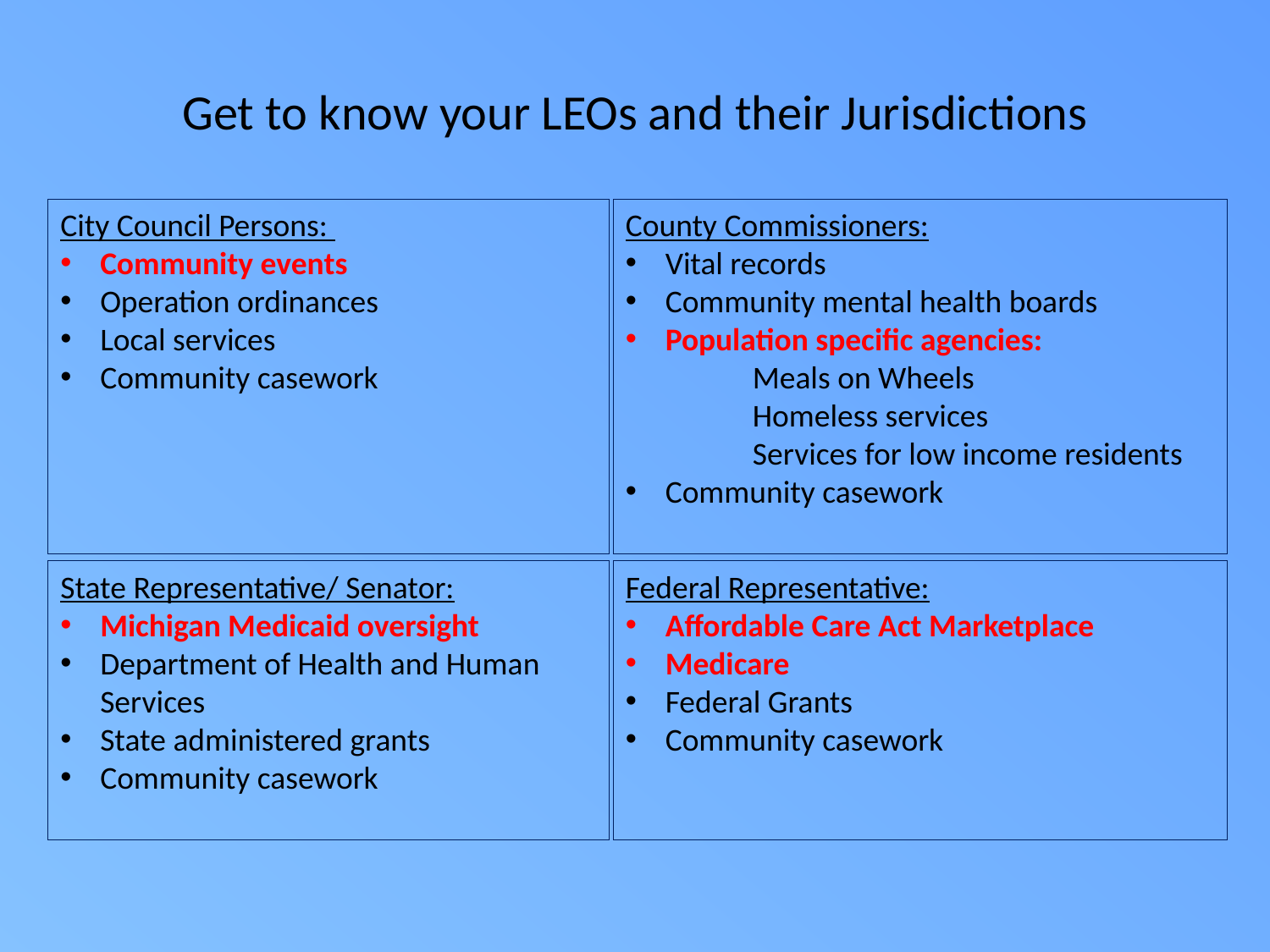

Get to know your LEOs and their Jurisdictions
City Council Persons:
Community events
Operation ordinances
Local services
Community casework

County Commissioners:
Vital records
Community mental health boards
Population specific agencies:
	Meals on Wheels
	Homeless services
	Services for low income residents
Community casework

State Representative/ Senator:
Michigan Medicaid oversight
Department of Health and Human Services
State administered grants
Community casework

Federal Representative:
Affordable Care Act Marketplace
Medicare
Federal Grants
Community casework